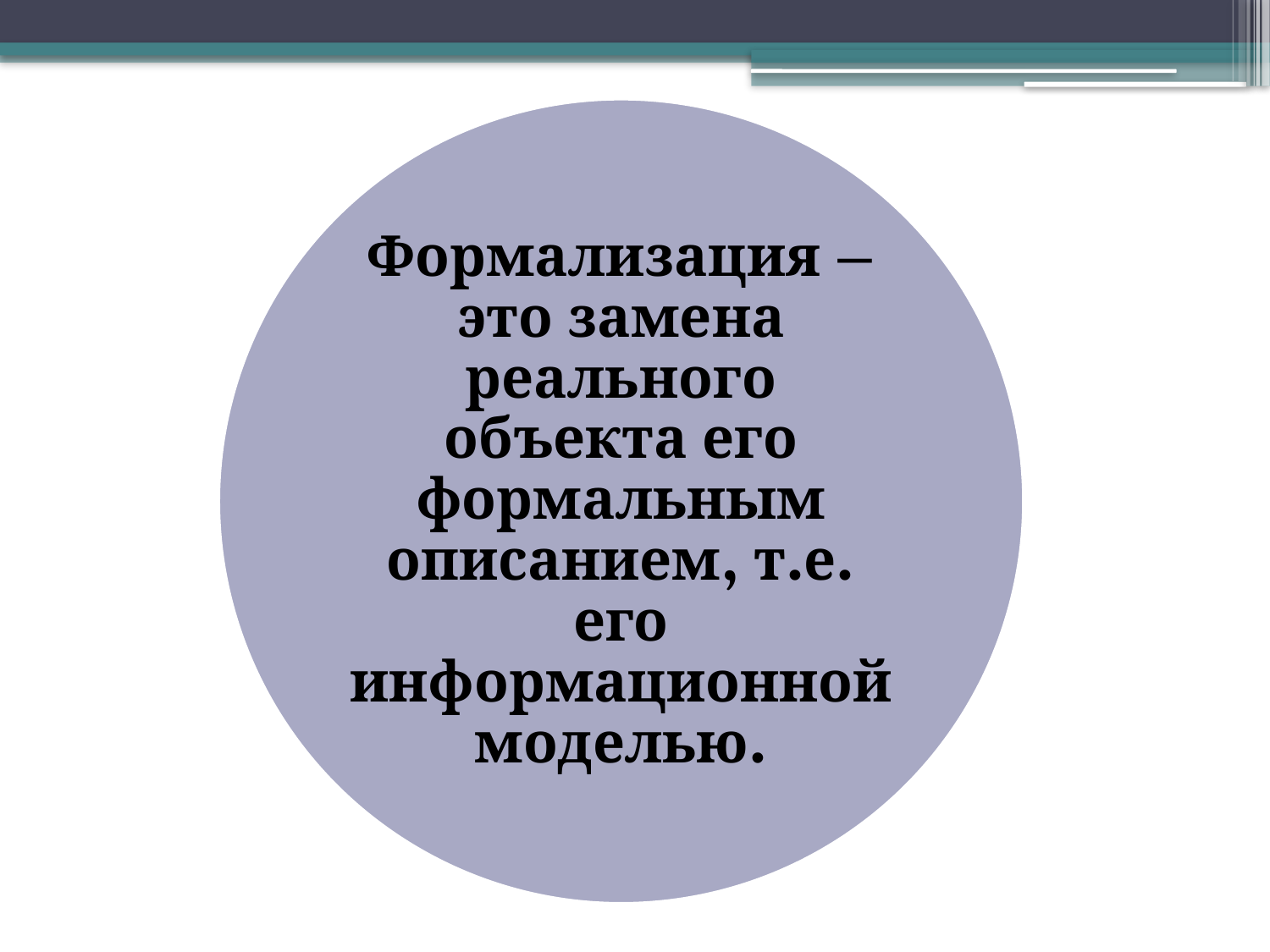

Формализация – это замена реального объекта его формальным описанием, т.е. его информационной моделью.